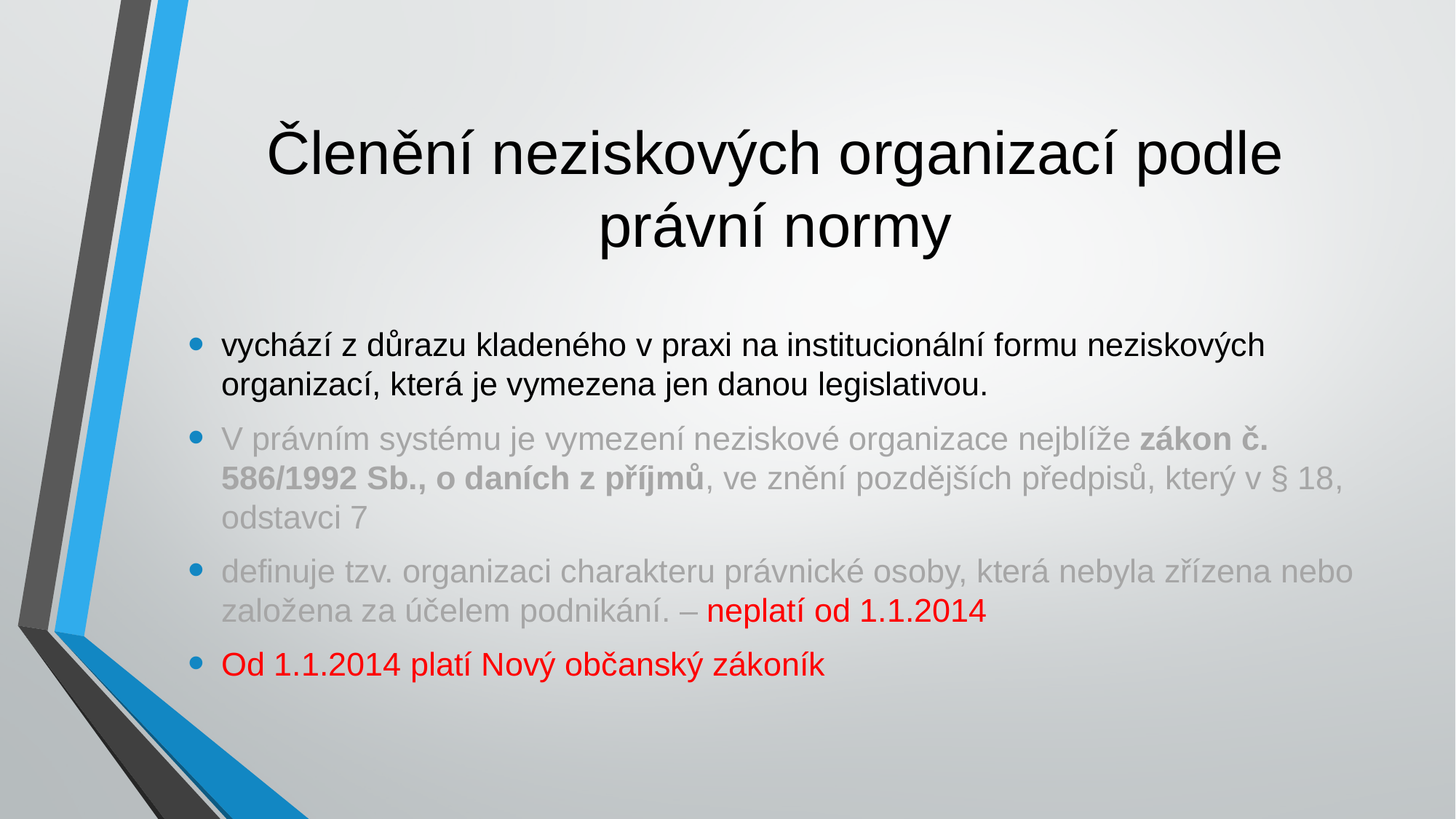

# Členění neziskových organizací podle právní normy
vychází z důrazu kladeného v praxi na institucionální formu neziskových organizací, která je vymezena jen danou legislativou.
V právním systému je vymezení neziskové organizace nejblíže zákon č. 586/1992 Sb., o daních z příjmů, ve znění pozdějších předpisů, který v § 18, odstavci 7
definuje tzv. organizaci charakteru právnické osoby, která nebyla zřízena nebo založena za účelem podnikání. – neplatí od 1.1.2014
Od 1.1.2014 platí Nový občanský zákoník